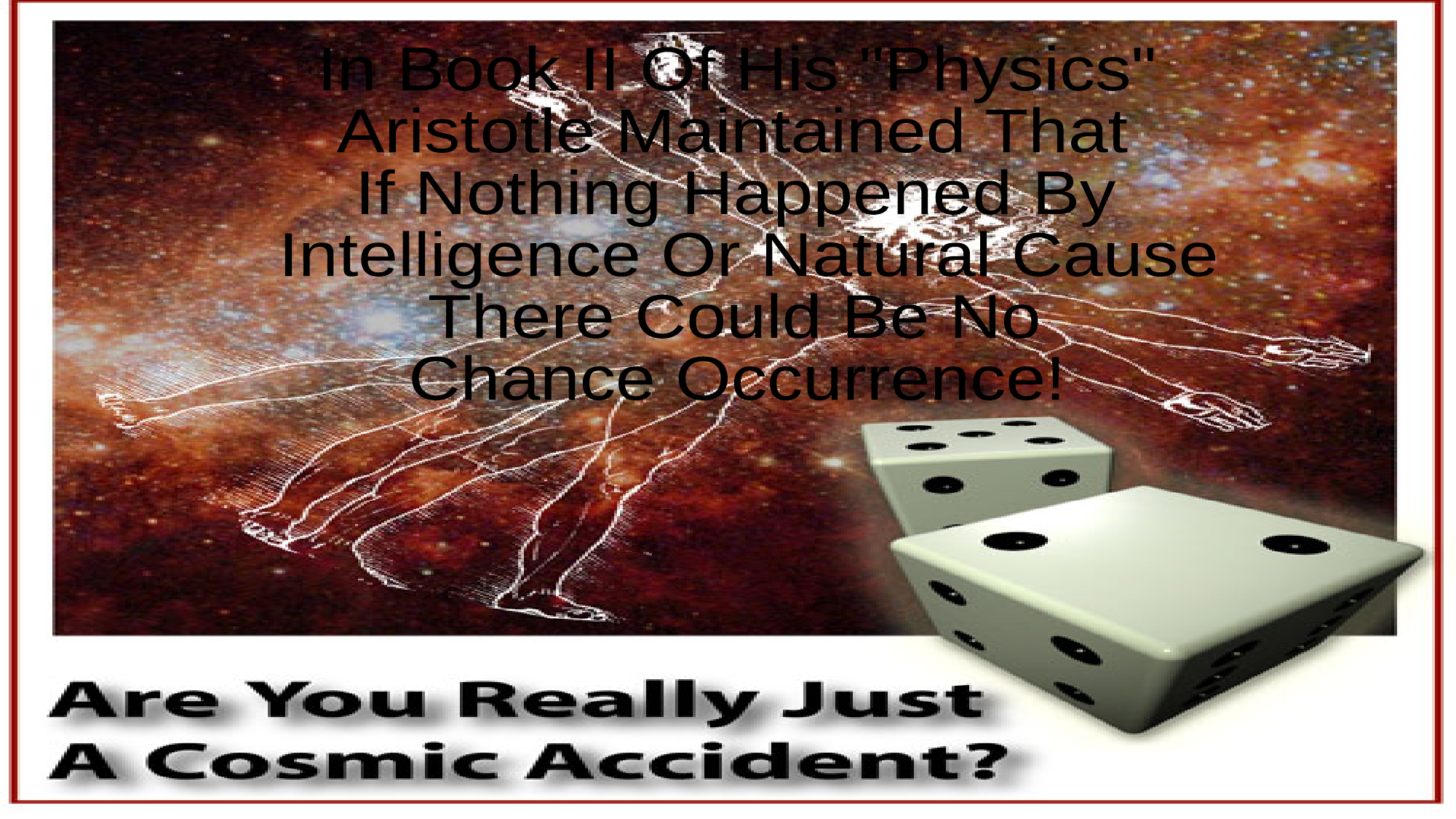

In Book II Of His "Physics"
Aristotle Maintained That
If Nothing Happened By
 Intelligence Or Natural Cause,
There Could Be No
Chance Occurrence!
#